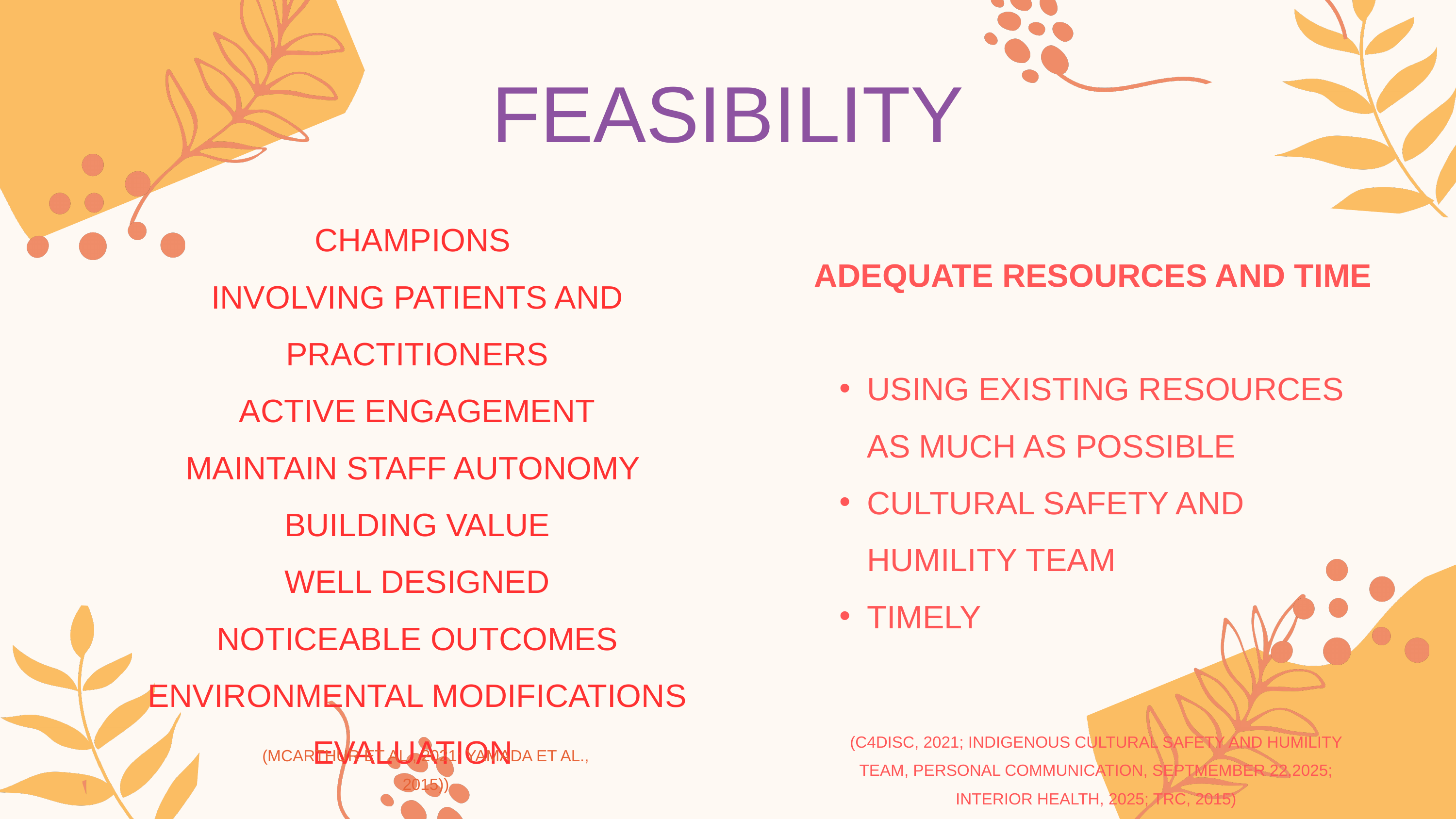

FEASIBILITY

CHAMPIONS
INVOLVING PATIENTS AND PRACTITIONERS
ACTIVE ENGAGEMENT
MAINTAIN STAFF AUTONOMY
BUILDING VALUE
WELL DESIGNED
NOTICEABLE OUTCOMES
ENVIRONMENTAL MODIFICATIONS
EVALUATION
ADEQUATE RESOURCES AND TIME

USING EXISTING RESOURCES AS MUCH AS POSSIBLE
CULTURAL SAFETY AND HUMILITY TEAM
TIMELY

(C4DISC, 2021; INDIGENOUS CULTURAL SAFETY AND HUMILITY TEAM, PERSONAL COMMUNICATION, SEPTMEMBER 22,2025; INTERIOR HEALTH, 2025; TRC, 2015)

(MCARTHUR ET AL., 2021; YAMADA ET AL., 2015))